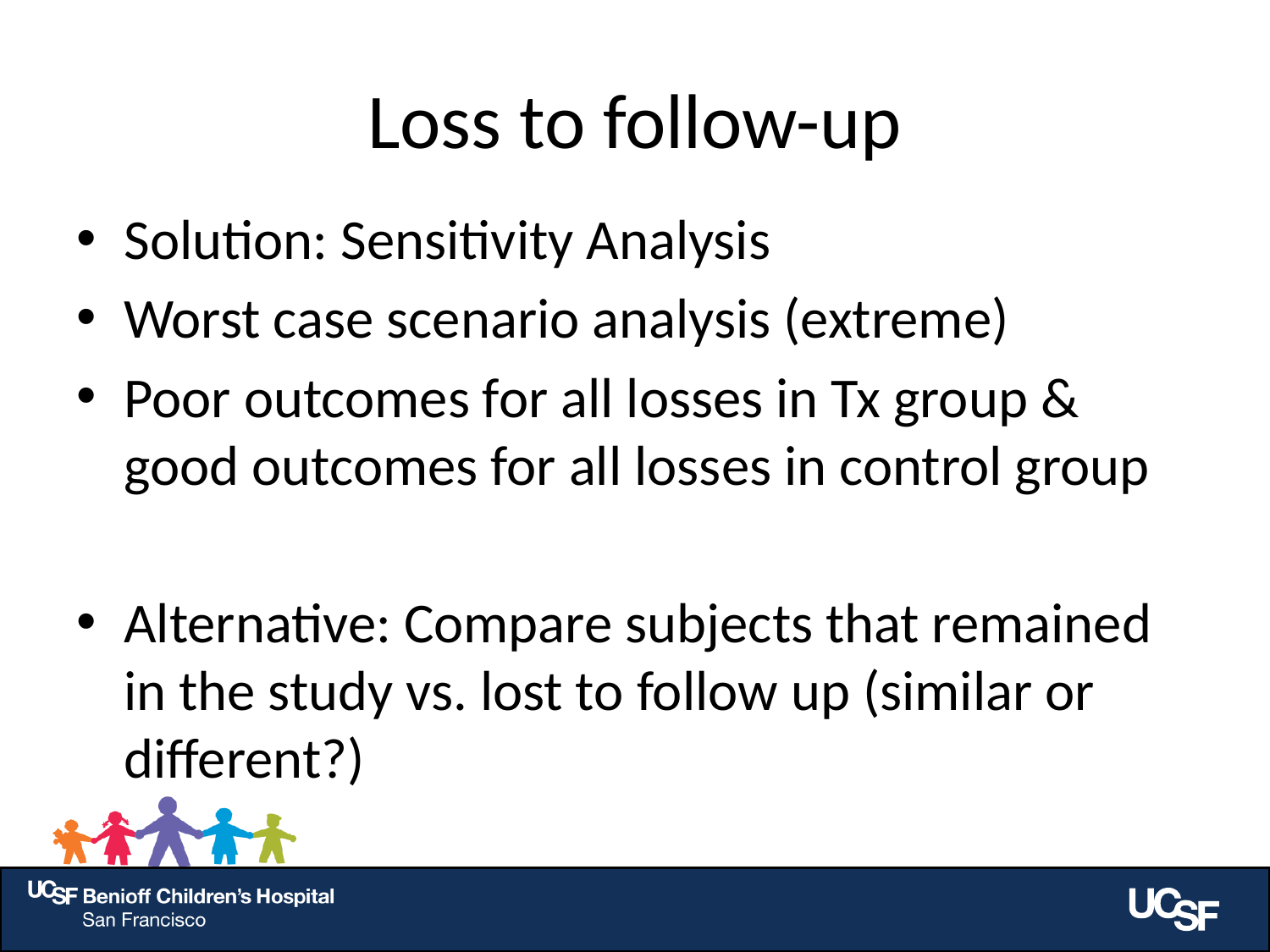

# Loss to follow-up
Solution: Sensitivity Analysis
Worst case scenario analysis (extreme)
Poor outcomes for all losses in Tx group & good outcomes for all losses in control group

Alternative: Compare subjects that remained in the study vs. lost to follow up (similar or different?)